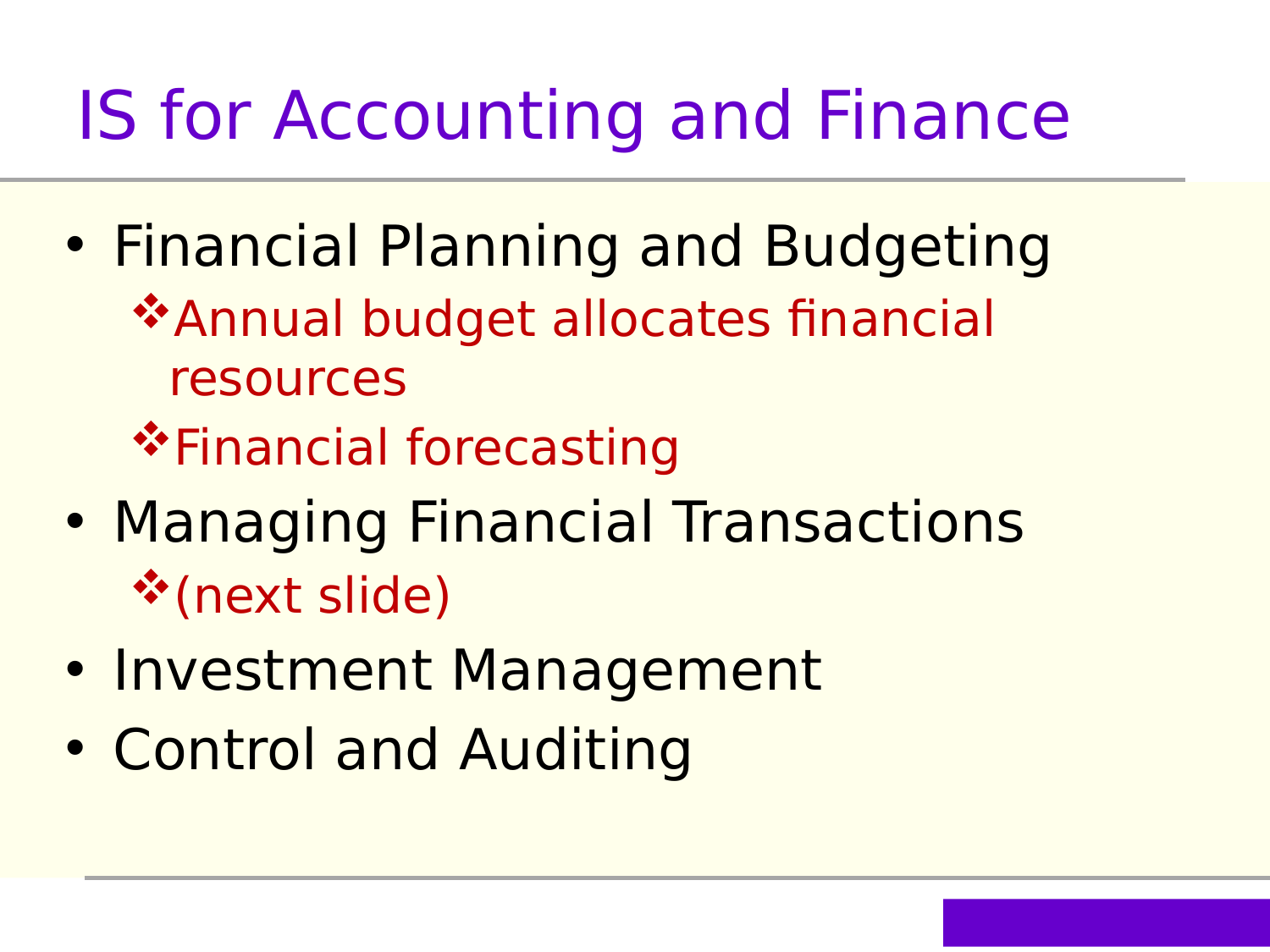

IS for Accounting and Finance
Financial Planning and Budgeting
Annual budget allocates financial resources
Financial forecasting
Managing Financial Transactions
(next slide)
Investment Management
Control and Auditing